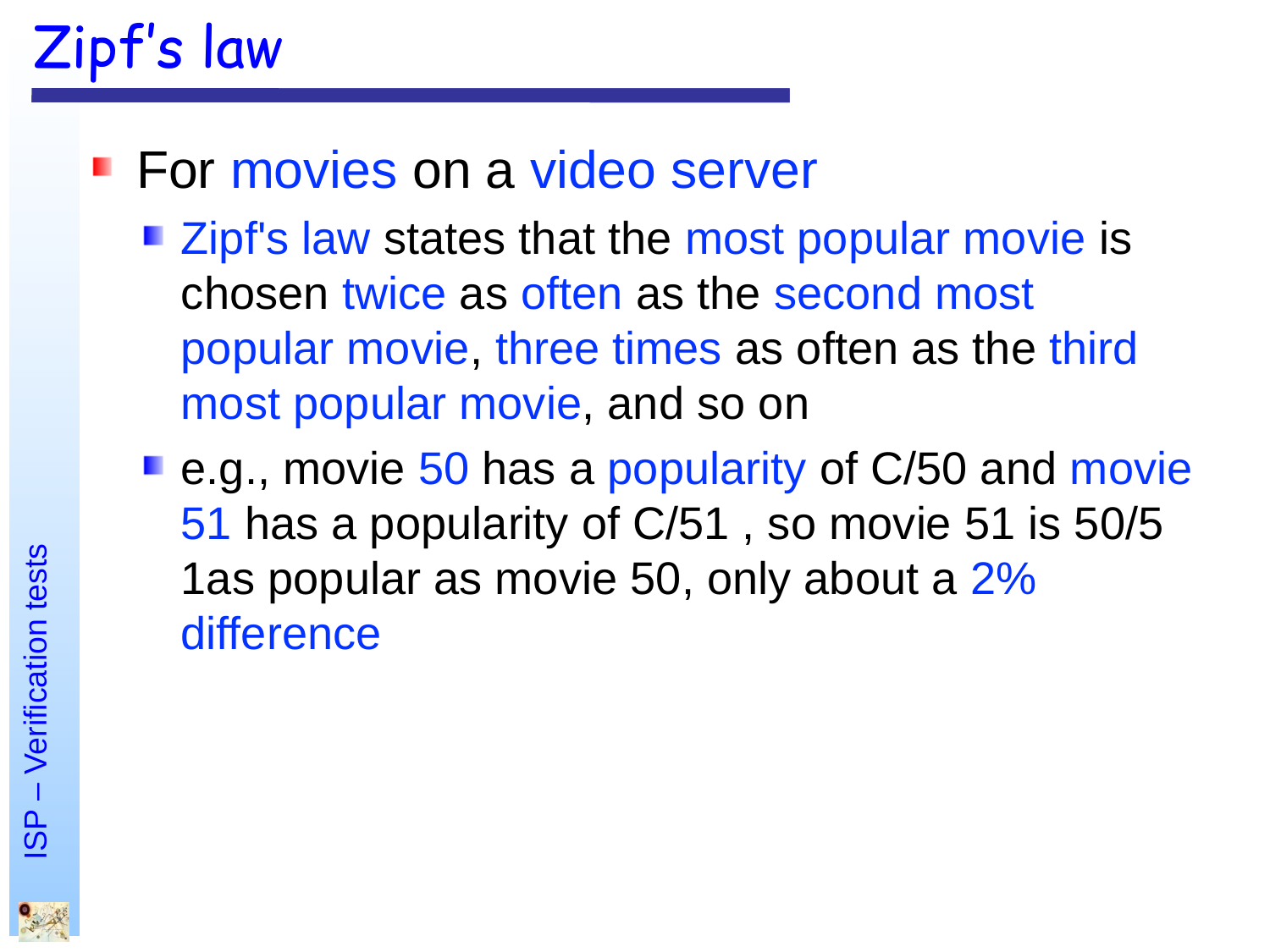

# Zipf’s law

For movies on a video server
Zipf's law states that the most popular movie is chosen twice as often as the second most popular movie, three times as often as the third most popular movie, and so on
e.g., movie 50 has a popularity of C/50 and movie 51 has a popularity of C/51 , so movie 51 is 50/5 1as popular as movie 50, only about a 2% difference